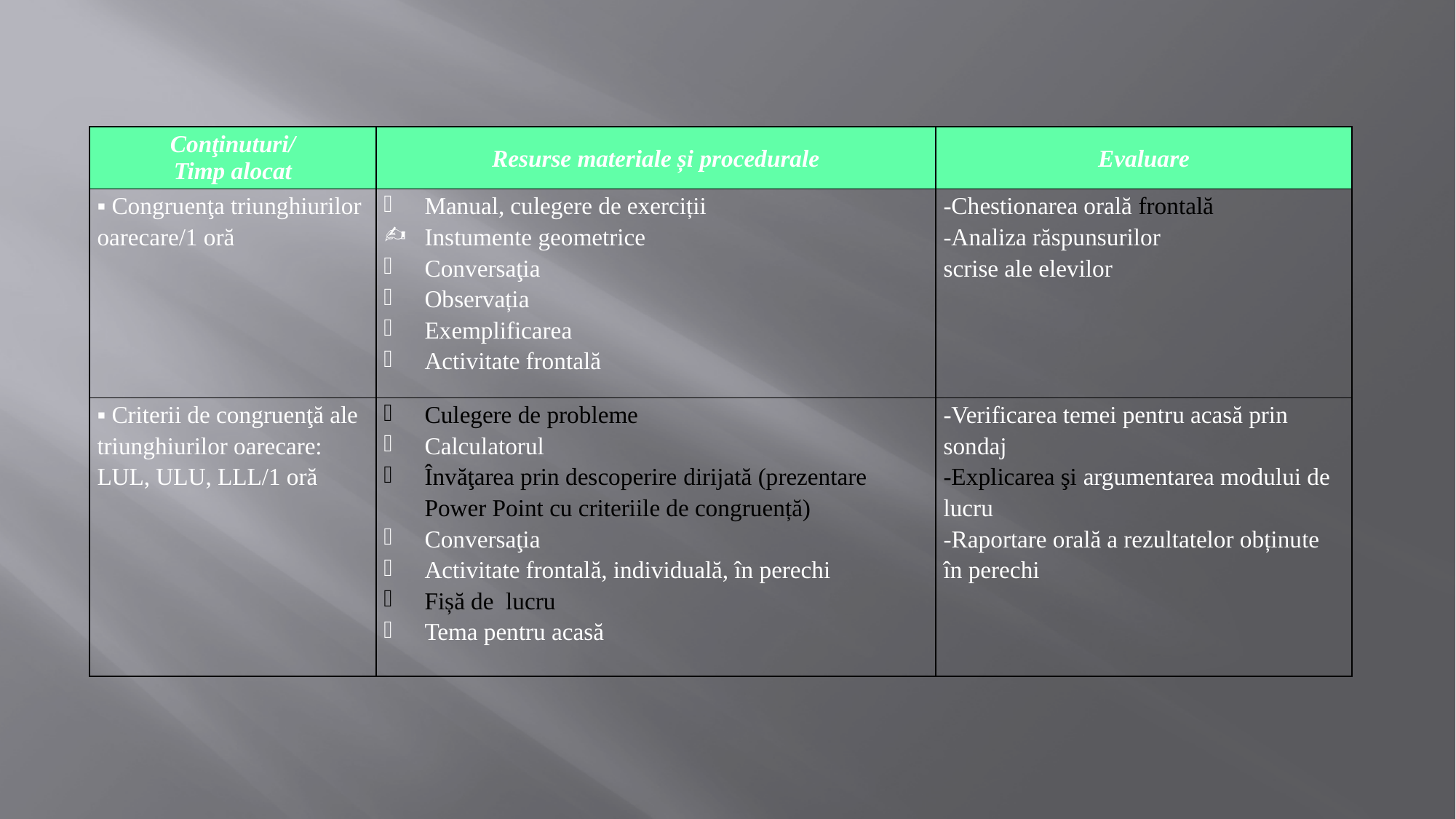

| Conţinuturi/ Timp alocat | Resurse materiale și procedurale | Evaluare |
| --- | --- | --- |
| ▪ Congruenţa triunghiurilor oarecare/1 oră | Manual, culegere de exerciții Instumente geometrice Conversaţia Observația Exemplificarea Activitate frontală | -Chestionarea orală frontală -Analiza răspunsurilor scrise ale elevilor |
| ▪ Criterii de congruenţă ale triunghiurilor oarecare: LUL, ULU, LLL/1 oră | Culegere de probleme Calculatorul Învăţarea prin descoperire dirijată (prezentare Power Point cu criteriile de congruență) Conversaţia Activitate frontală, individuală, în perechi Fișă de lucru Tema pentru acasă | -Verificarea temei pentru acasă prin sondaj -Explicarea şi argumentarea modului de lucru -Raportare orală a rezultatelor obținute în perechi |